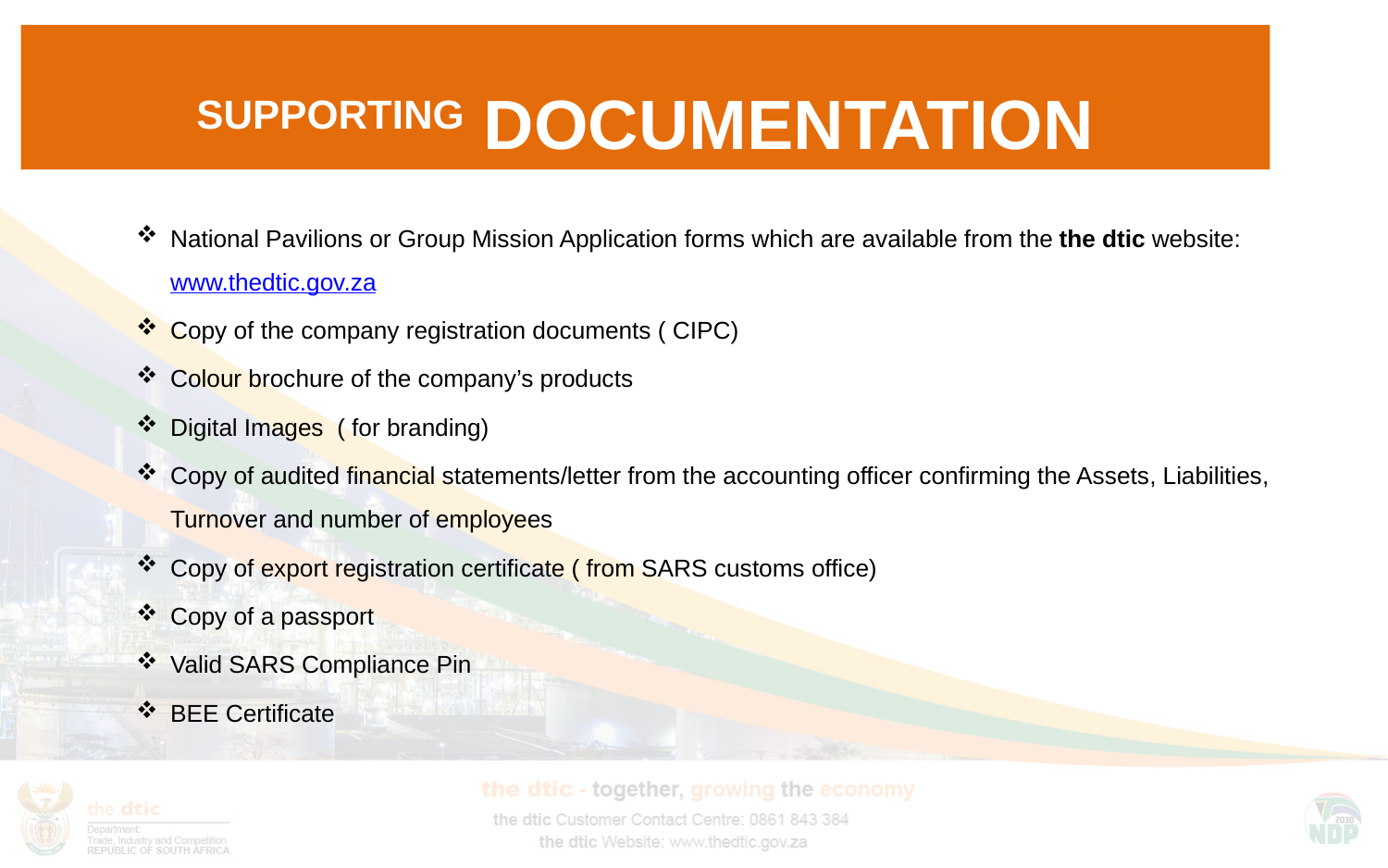

# SUPPORTING DOCUMENTATION
National Pavilions or Group Mission Application forms which are available from the the dtic website: www.thedtic.gov.za
Copy of the company registration documents ( CIPC)
Colour brochure of the company’s products
Digital Images  ( for branding)
Copy of audited financial statements/letter from the accounting officer confirming the Assets, Liabilities, Turnover and number of employees
Copy of export registration certificate ( from SARS customs office)
Copy of a passport
Valid SARS Compliance Pin
BEE Certificate